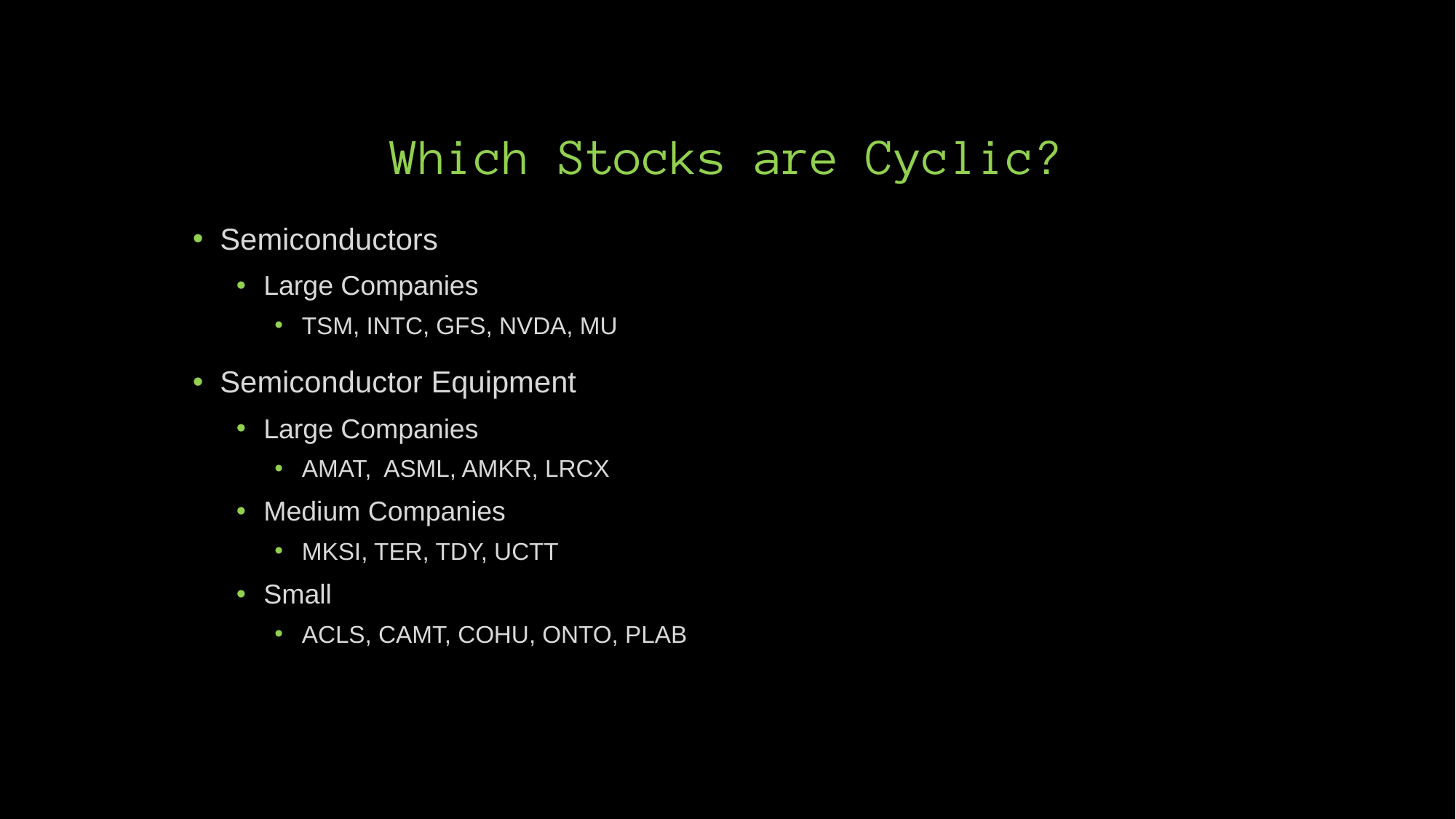

# Which Stocks are Cyclic?
Semiconductors
Large Companies
TSM, INTC, GFS, NVDA, MU
Semiconductor Equipment
Large Companies
AMAT,  ASML, AMKR, LRCX
Medium Companies
MKSI, TER, TDY, UCTT
Small
ACLS, CAMT, COHU, ONTO, PLAB